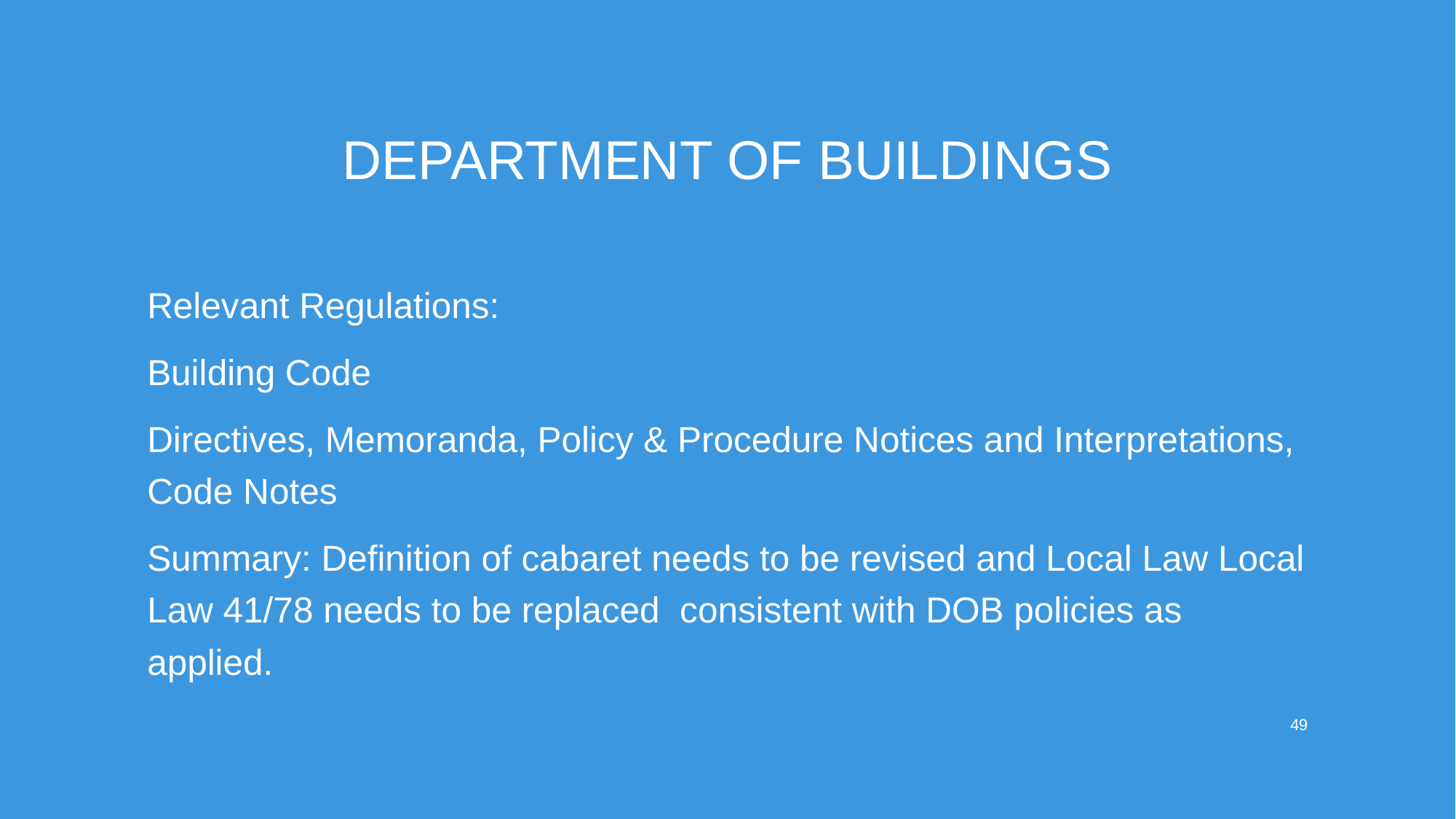

# Department of buildings
Relevant Regulations:
Building Code
Directives, Memoranda, Policy & Procedure Notices and Interpretations, Code Notes
Summary: Definition of cabaret needs to be revised and Local Law Local Law 41/78 needs to be replaced  consistent with DOB policies as applied.

49